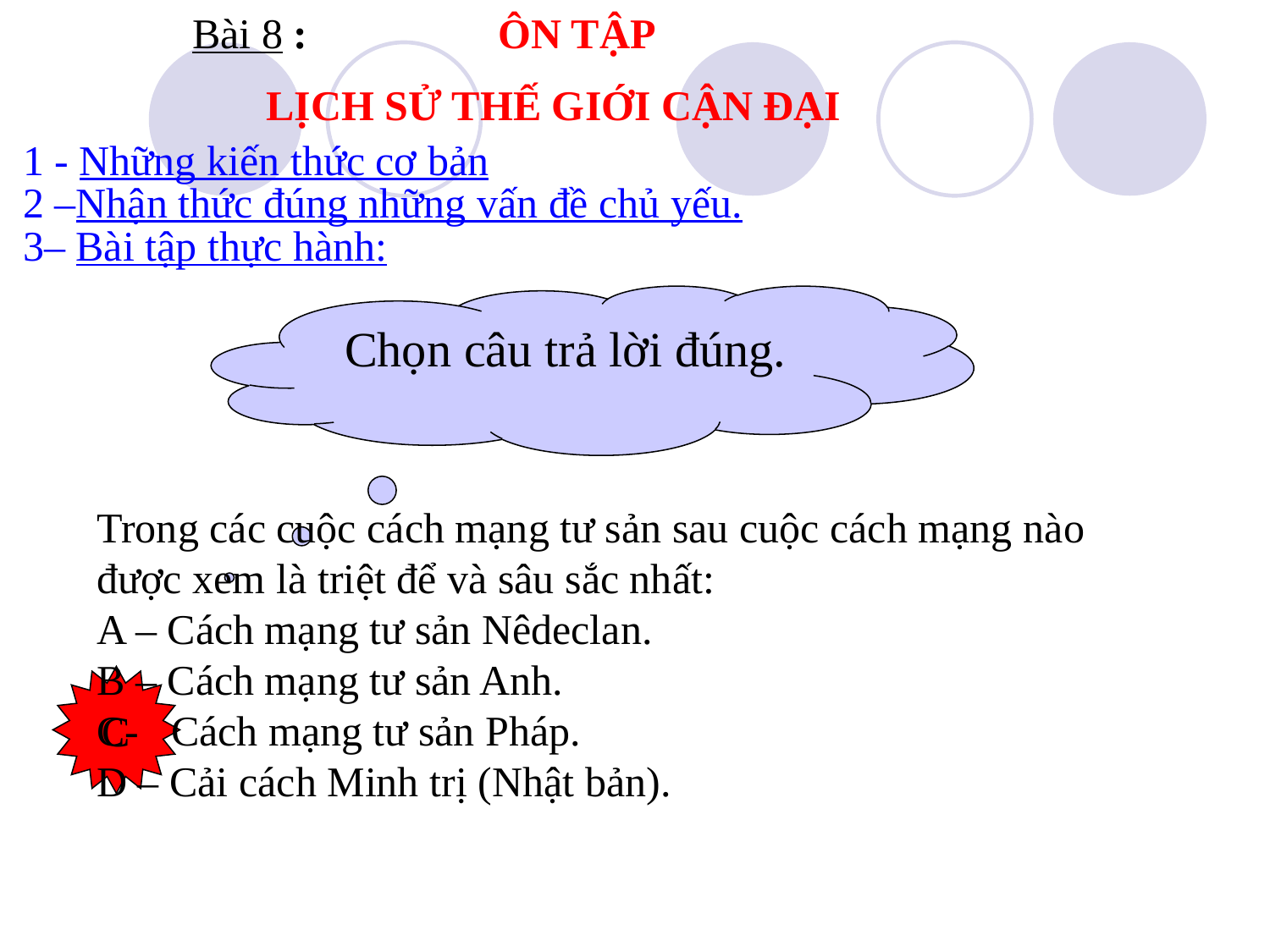

Bài 8 :                  ÔN TẬP
              LỊCH SỬ THẾ GIỚI CẬN ĐẠI
1 - Những kiến thức cơ bản
2 –Nhận thức đúng những vấn đề chủ yếu.

3– Bài tập thực hành:

Chọn câu trả lời đúng.
Trong các cuộc cách mạng tư sản sau cuộc cách mạng nào được xem là triệt để và sâu sắc nhất:
A – Cách mạng tư sản Nêdeclan.
B – Cách mạng tư sản Anh.
C-   Cách mạng tư sản Pháp.
D – Cải cách Minh trị (Nhật bản).

C